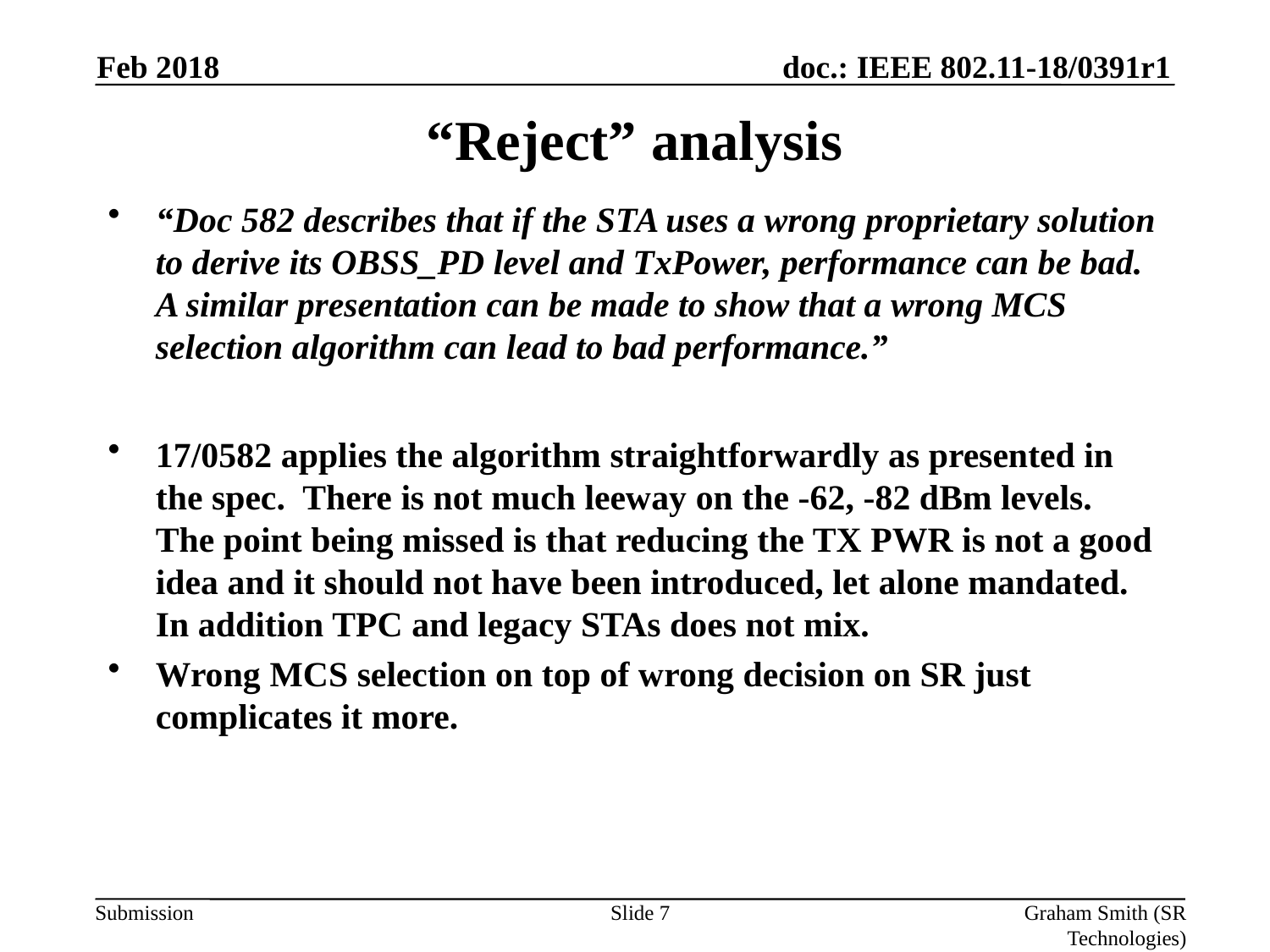

Feb 2018
# “Reject” analysis
“Doc 582 describes that if the STA uses a wrong proprietary solution to derive its OBSS_PD level and TxPower, performance can be bad. A similar presentation can be made to show that a wrong MCS selection algorithm can lead to bad performance.”

17/0582 applies the algorithm straightforwardly as presented in the spec.  There is not much leeway on the -62, -82 dBm levels.  The point being missed is that reducing the TX PWR is not a good idea and it should not have been introduced, let alone mandated.  In addition TPC and legacy STAs does not mix.
Wrong MCS selection on top of wrong decision on SR just complicates it more.
Slide 7
Graham Smith (SR Technologies)